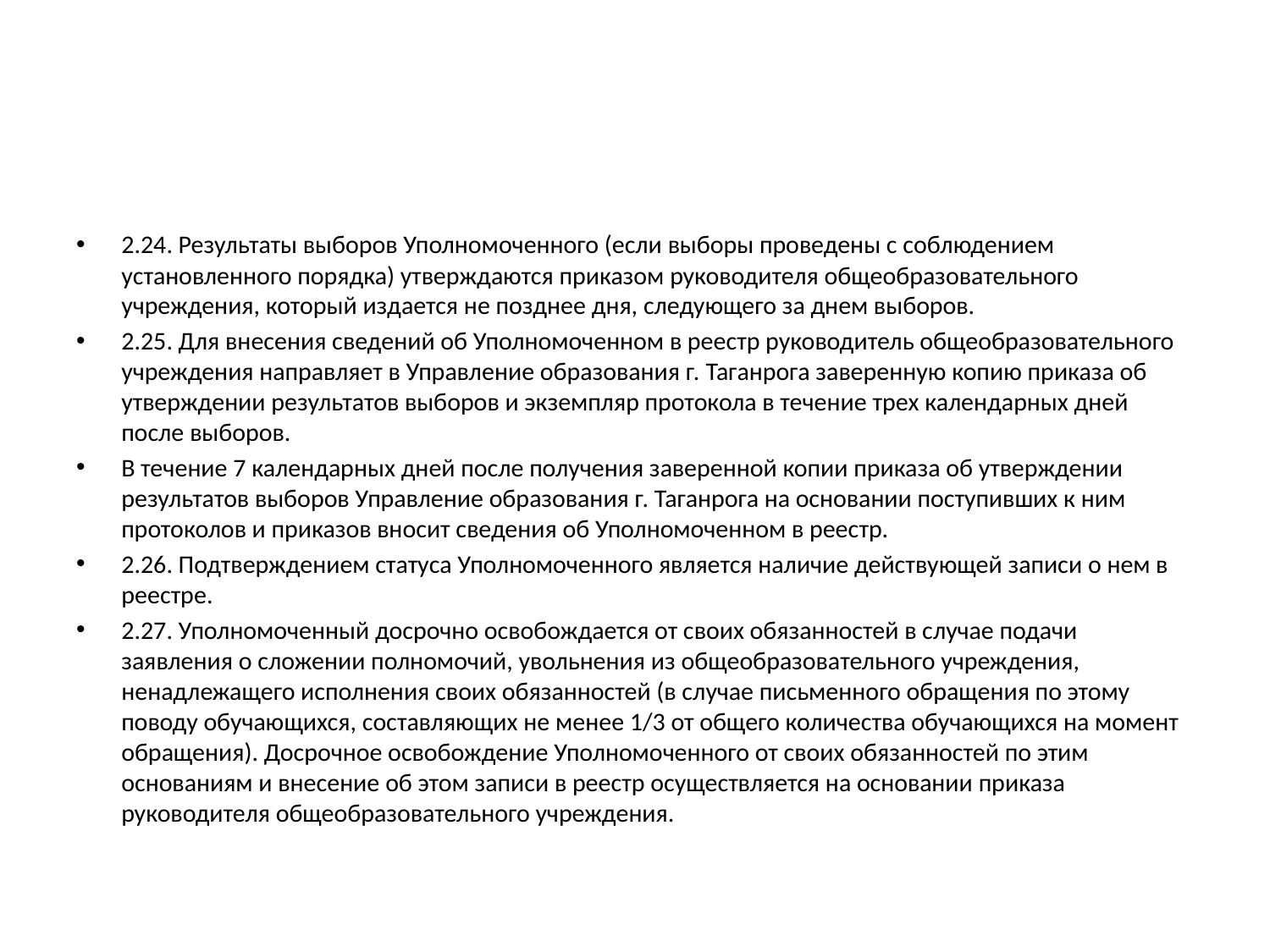

#
2.24. Результаты выборов Уполномоченного (если выборы проведены с соблюдением установленного порядка) утверждаются приказом руководителя общеобразовательного учреждения, который издается не позднее дня, следующего за днем выборов.
2.25. Для внесения сведений об Уполномоченном в реестр руководитель общеобразовательного учреждения направляет в Управление образования г. Таганрога заверенную копию приказа об утверждении результатов выборов и экземпляр протокола в течение трех календарных дней после выборов.
В течение 7 календарных дней после получения заверенной копии приказа об утверждении результатов выборов Управление образования г. Таганрога на основании поступивших к ним протоколов и приказов вносит сведения об Уполномоченном в реестр.
2.26. Подтверждением статуса Уполномоченного является наличие действующей записи о нем в реестре.
2.27. Уполномоченный досрочно освобождается от своих обязанностей в случае подачи заявления о сложении полномочий, увольнения из общеобразовательного учреждения, ненадлежащего исполнения своих обязанностей (в случае письменного обращения по этому поводу обучающихся, составляющих не менее 1/3 от общего количества обучающихся на момент обращения). Досрочное освобождение Уполномоченного от своих обязанностей по этим основаниям и внесение об этом записи в реестр осуществляется на основании приказа руководителя общеобразовательного учреждения.